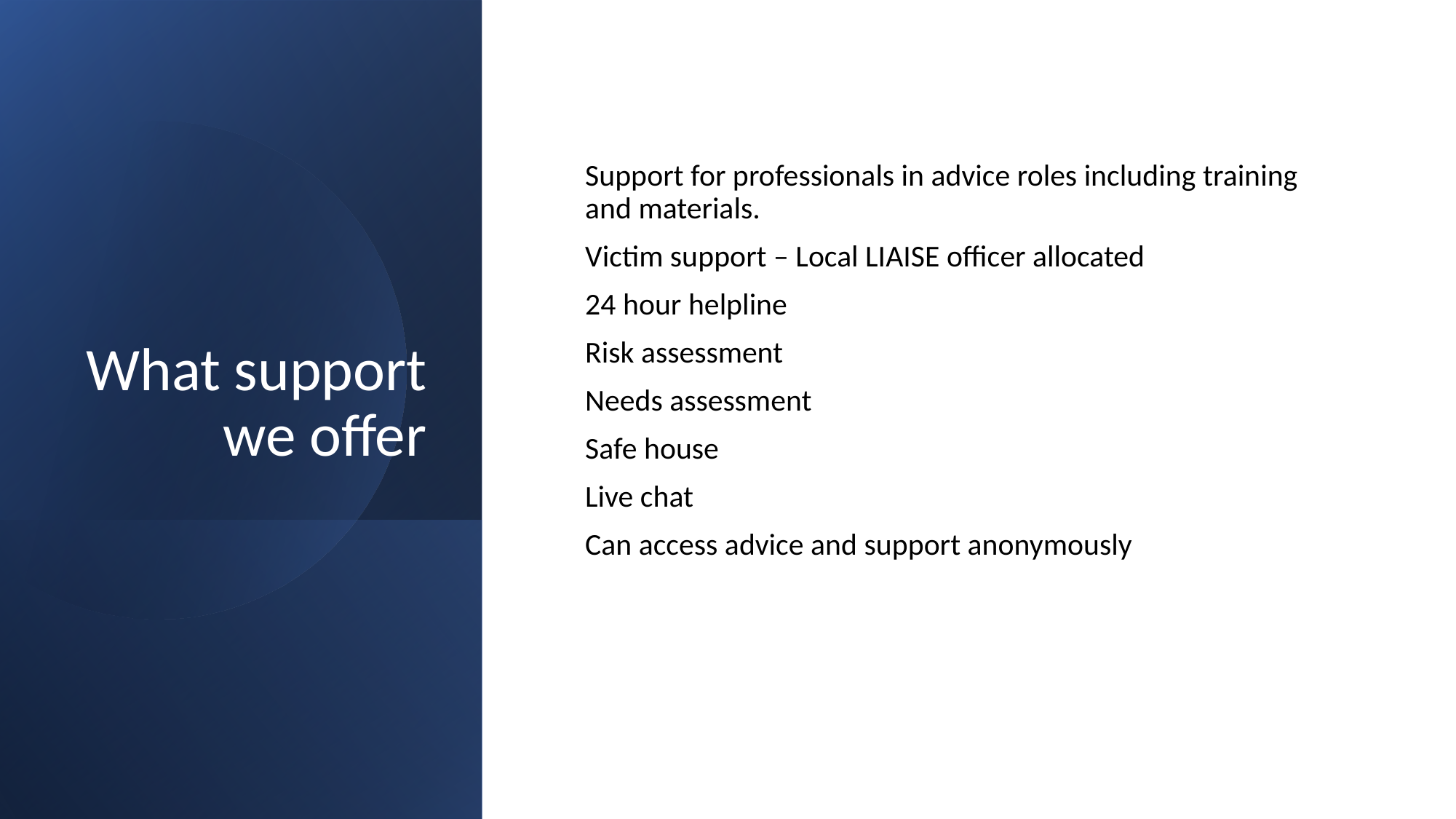

# What support we offer
Support for professionals in advice roles including training and materials.
Victim support – Local LIAISE officer allocated
24 hour helpline
Risk assessment
Needs assessment
Safe house
Live chat
Can access advice and support anonymously